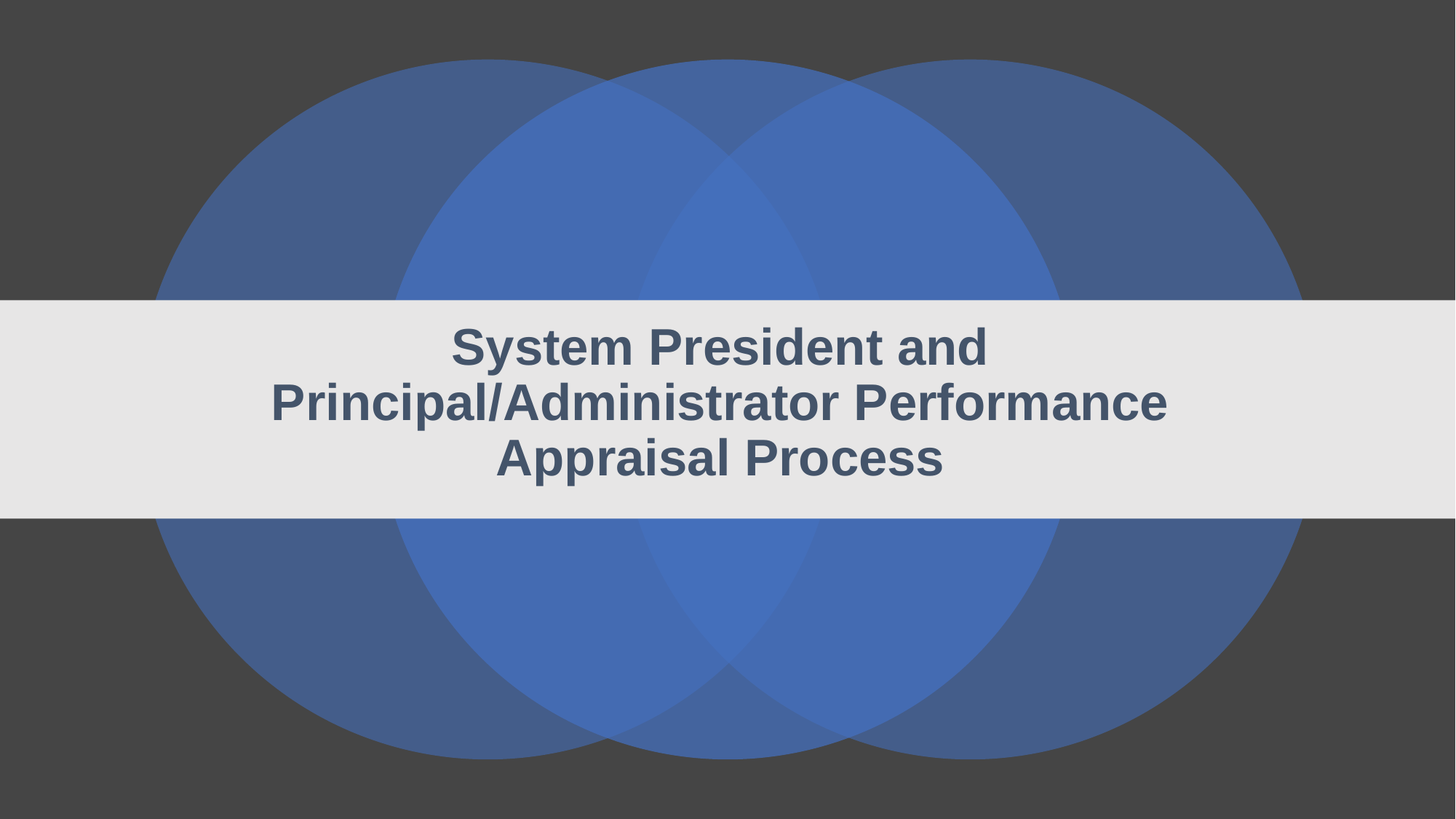

# System President and Principal/Administrator Performance Appraisal Process